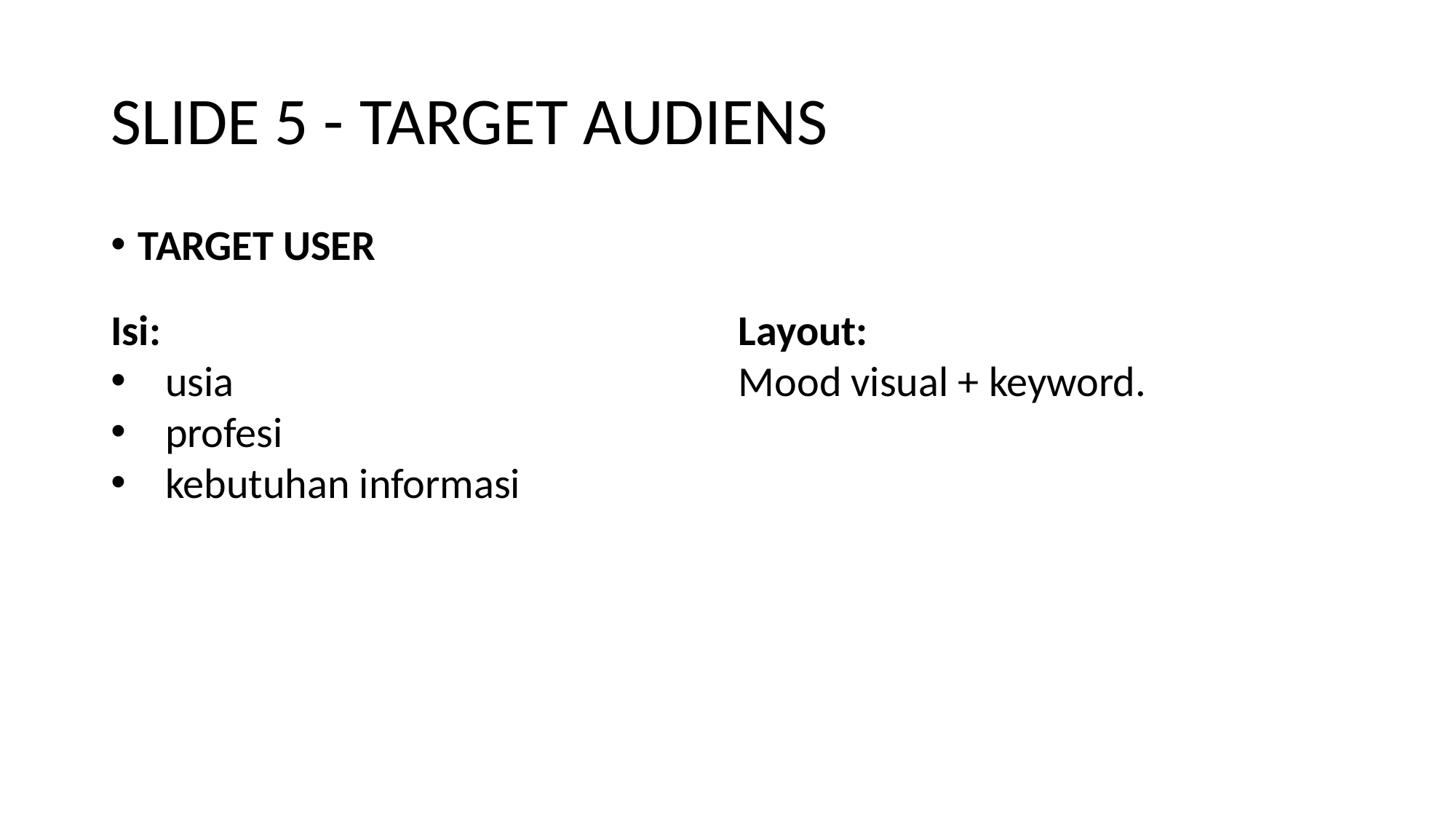

# SLIDE 5 - TARGET AUDIENS
TARGET USER
Isi:
usia
profesi
kebutuhan informasi
Layout:
Mood visual + keyword.